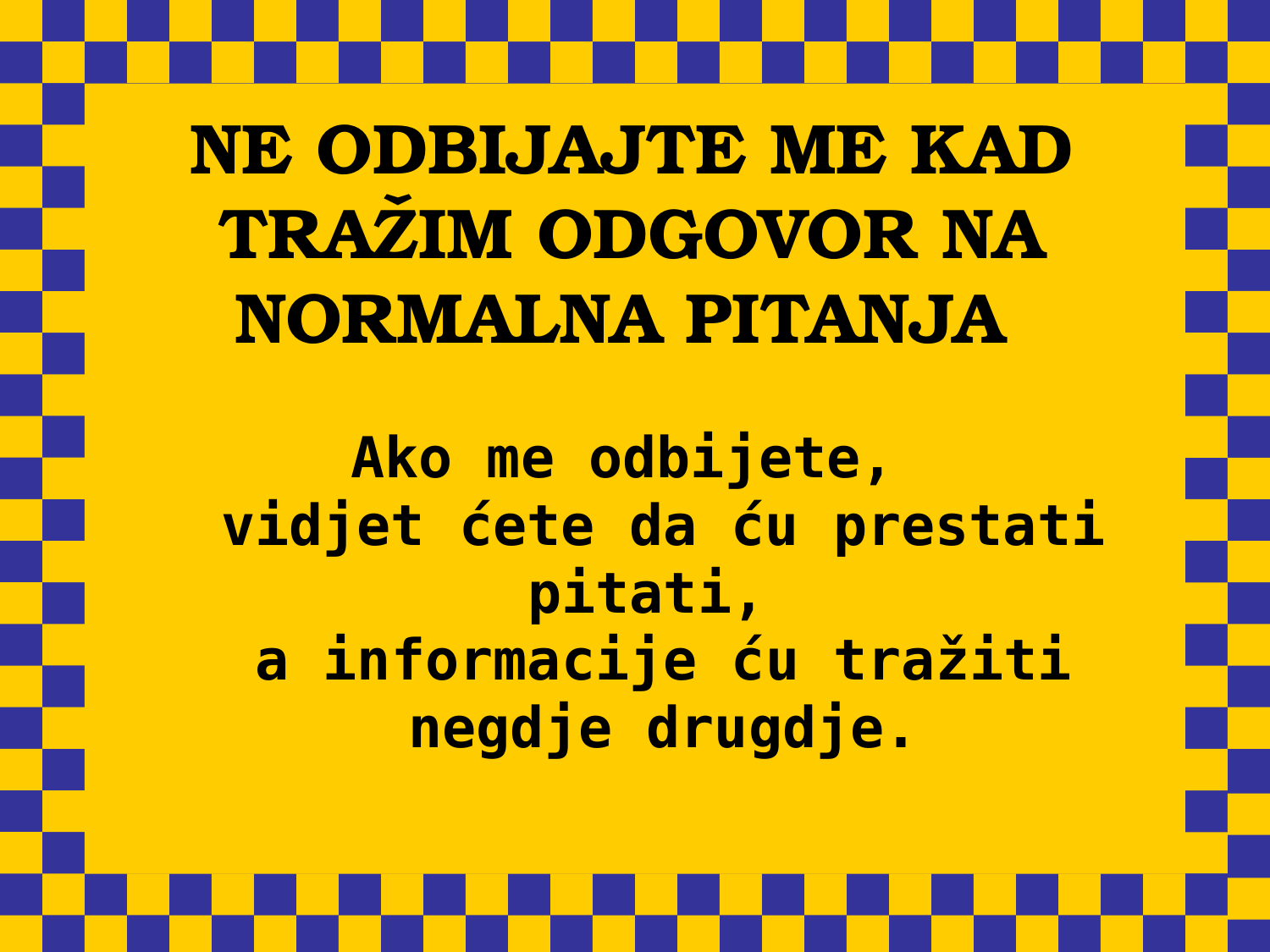

# NE ODBIJAJTE ME KAD TRAŽIM ODGOVOR NA NORMALNA PITANJA

Ako me odbijete,
vidjet ćete da ću prestati pitati,
a informacije ću tražiti negdje drugdje.